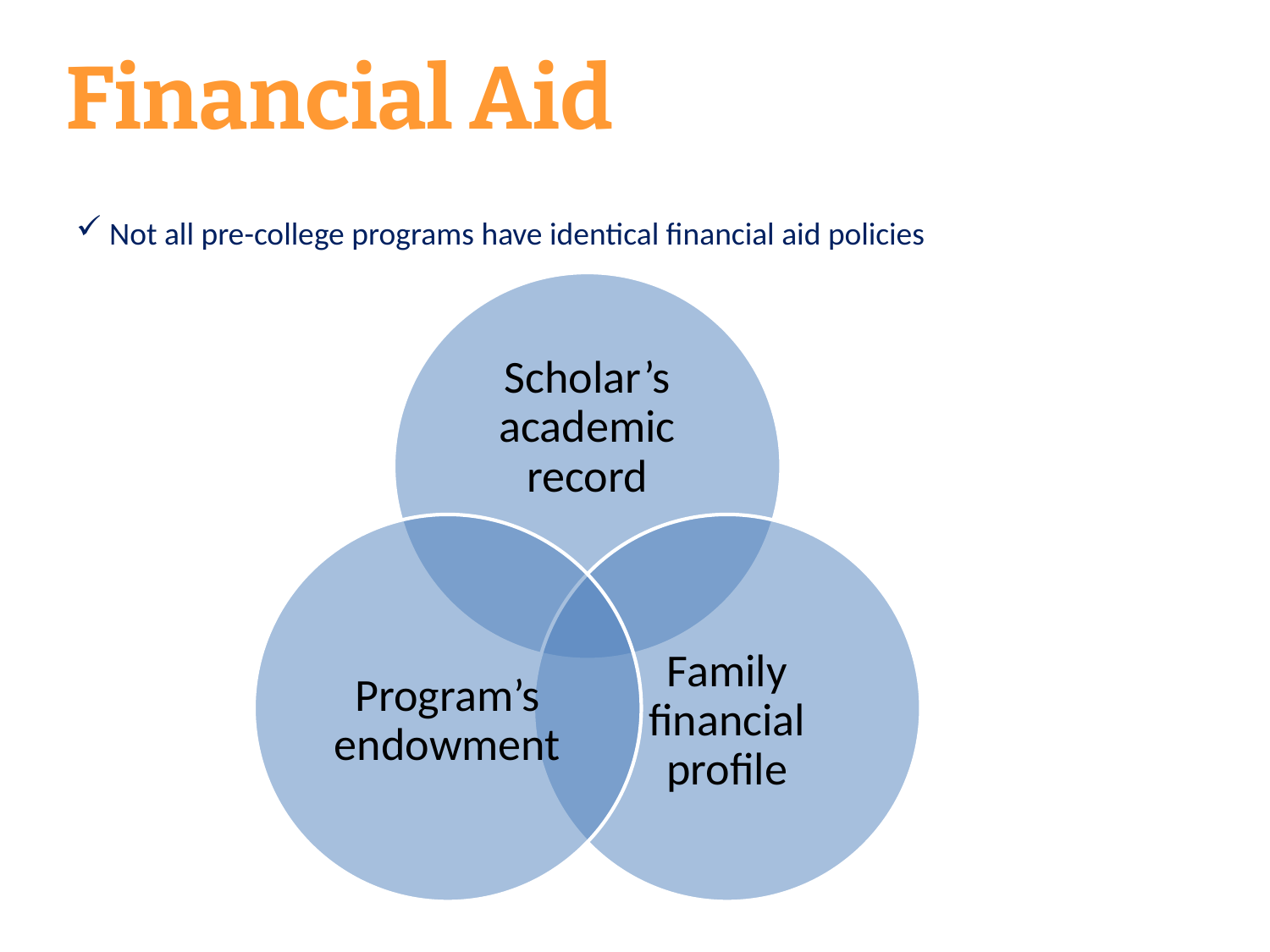

# Financial Aid
 Not all pre-college programs have identical financial aid policies
Scholar’s academic record
Family financial profile
Program’s endowment